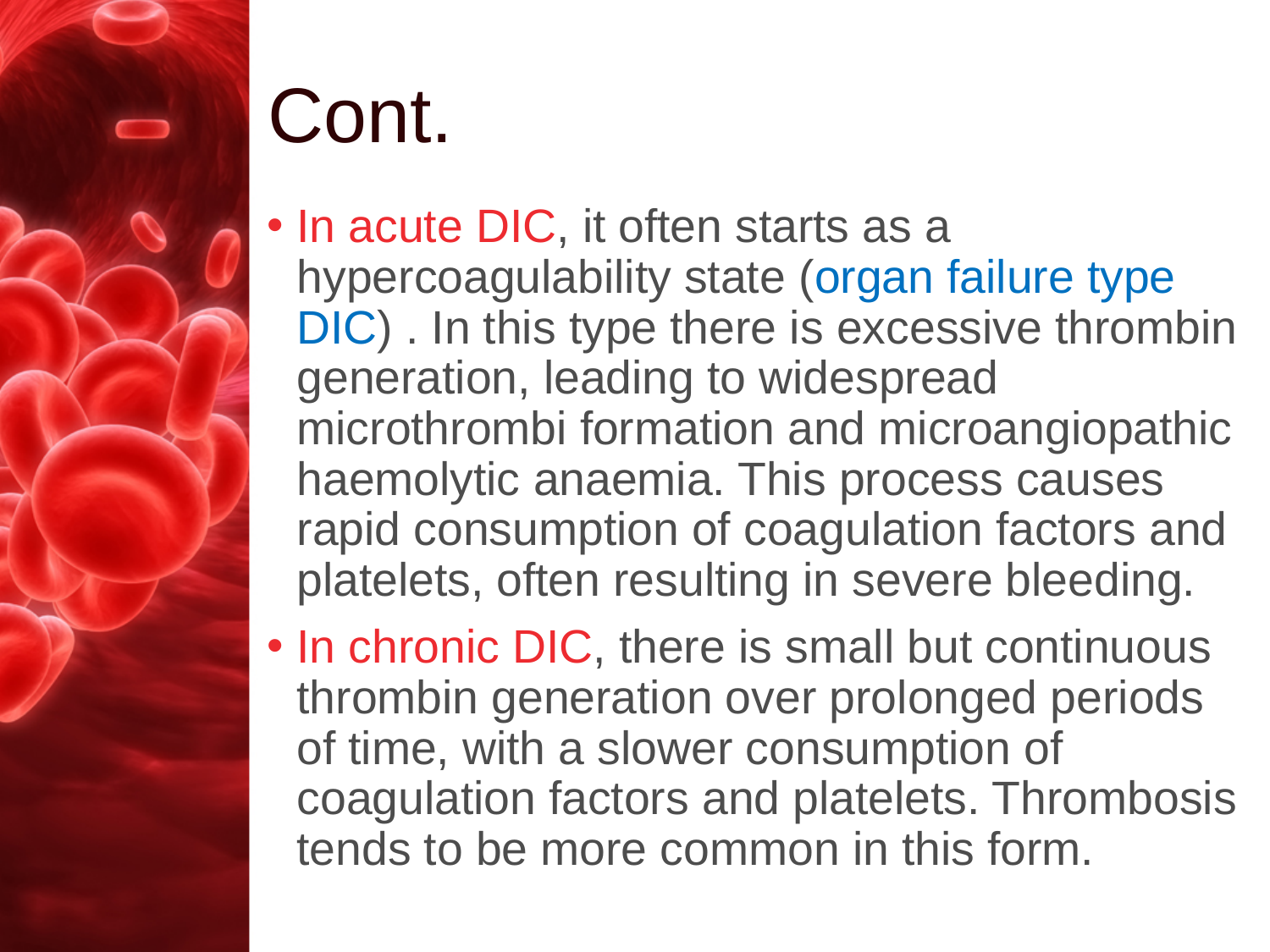

# Cont.
In acute DIC, it often starts as a hypercoagulability state (organ failure type DIC) . In this type there is excessive thrombin generation, leading to widespread microthrombi formation and microangiopathic haemolytic anaemia. This process causes rapid consumption of coagulation factors and platelets, often resulting in severe bleeding.
In chronic DIC, there is small but continuous thrombin generation over prolonged periods of time, with a slower consumption of coagulation factors and platelets. Thrombosis tends to be more common in this form.